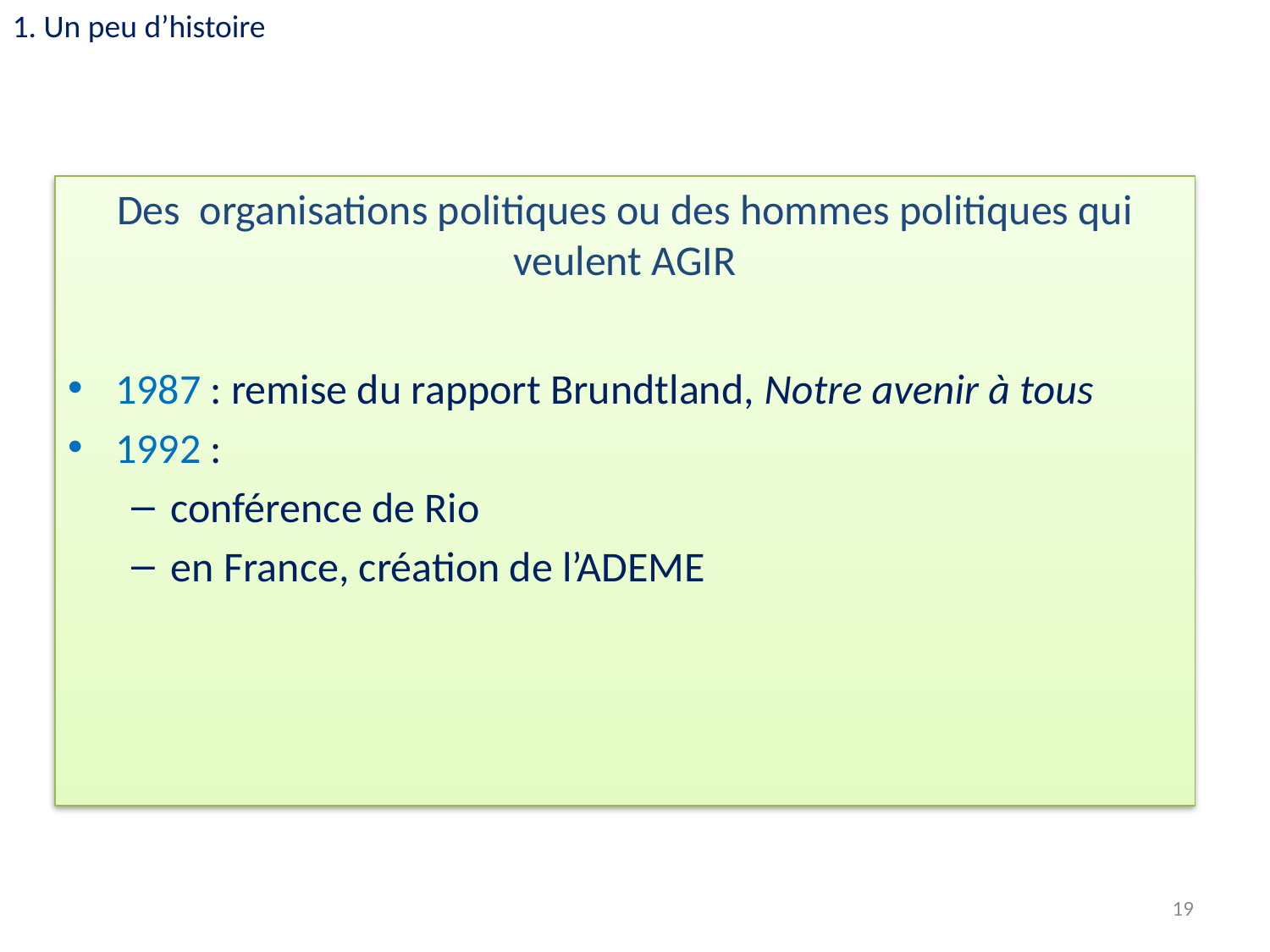

1. Un peu d’histoire
Des  organisations politiques ou des hommes politiques qui veulent AGIR

1987 : remise du rapport Brundtland, Notre avenir à tous
1992 :
conférence de Rio
en France, création de l’ADEME

19